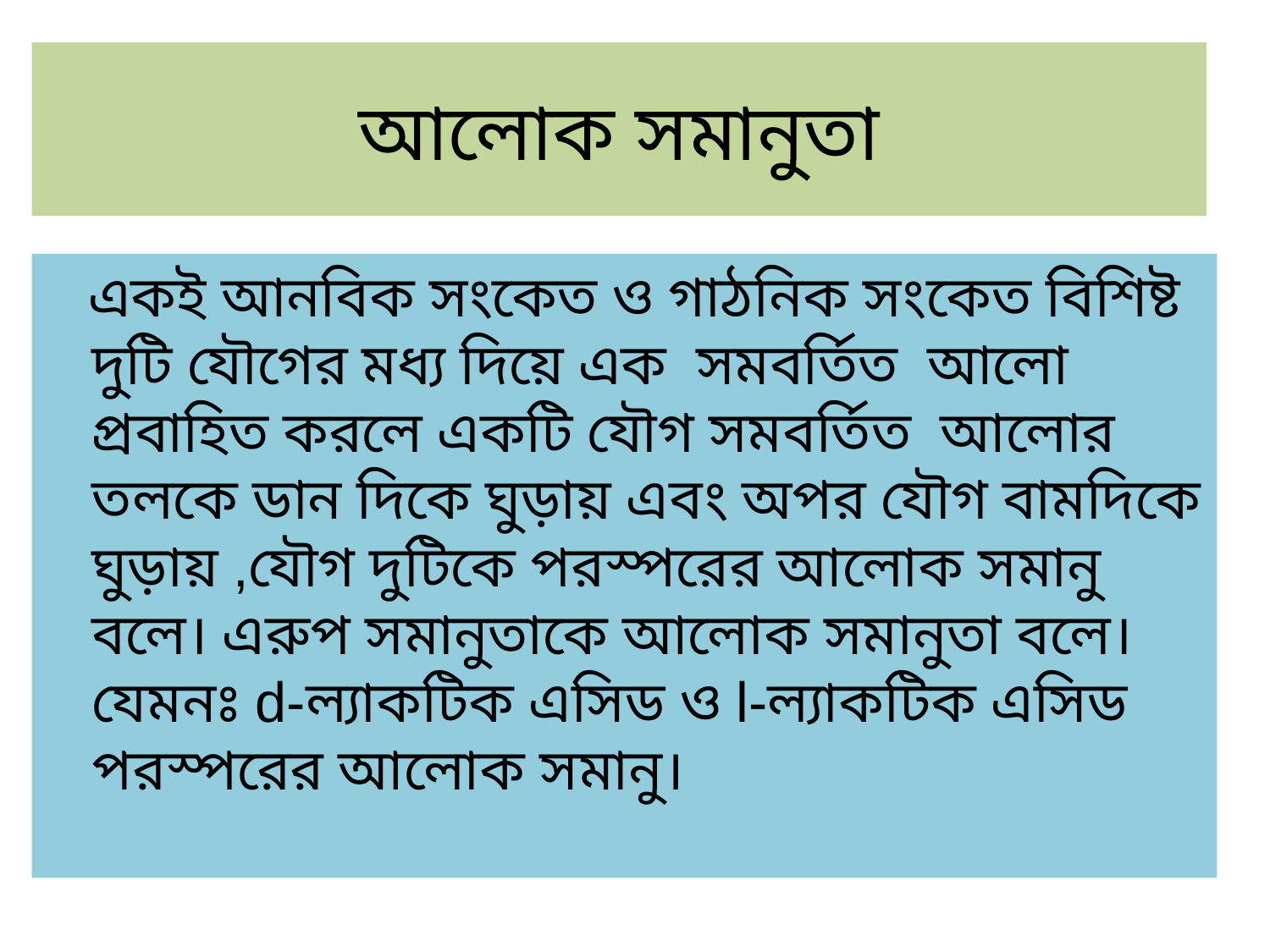

# আলোক সমানুতা
   একই আনবিক সংকেত ও গাঠনিক সংকেত বিশিষ্ট দুটি যৌগের মধ্য দিয়ে এক  সমবর্তিত  আলো প্রবাহিত করলে একটি যৌগ সমবর্তিত  আলোর তলকে ডান দিকে ঘুড়ায় এবং অপর যৌগ বামদিকে ঘুড়ায় ,যৌগ দুটিকে পরস্পরের আলোক সমানু বলে। এরুপ সমানুতাকে আলোক সমানুতা বলে। যেমনঃ d-ল্যাকটিক এসিড ও l-ল্যাকটিক এসিড পরস্পরের আলোক সমানু।